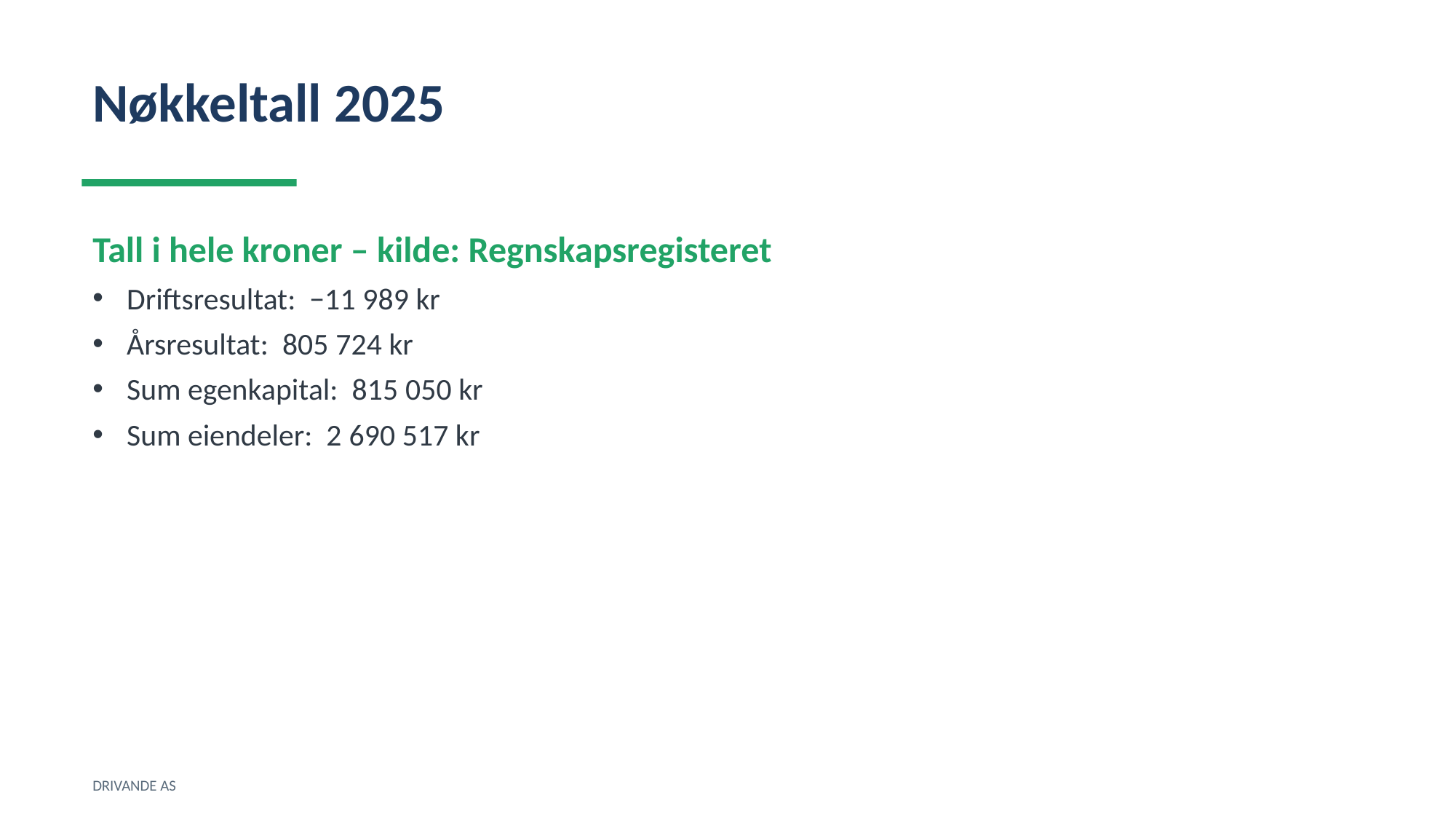

Nøkkeltall 2025

Tall i hele kroner – kilde: Regnskapsregisteret
Driftsresultat:  −11 989 kr
Årsresultat:  805 724 kr
Sum egenkapital:  815 050 kr
Sum eiendeler:  2 690 517 kr
DRIVANDE AS